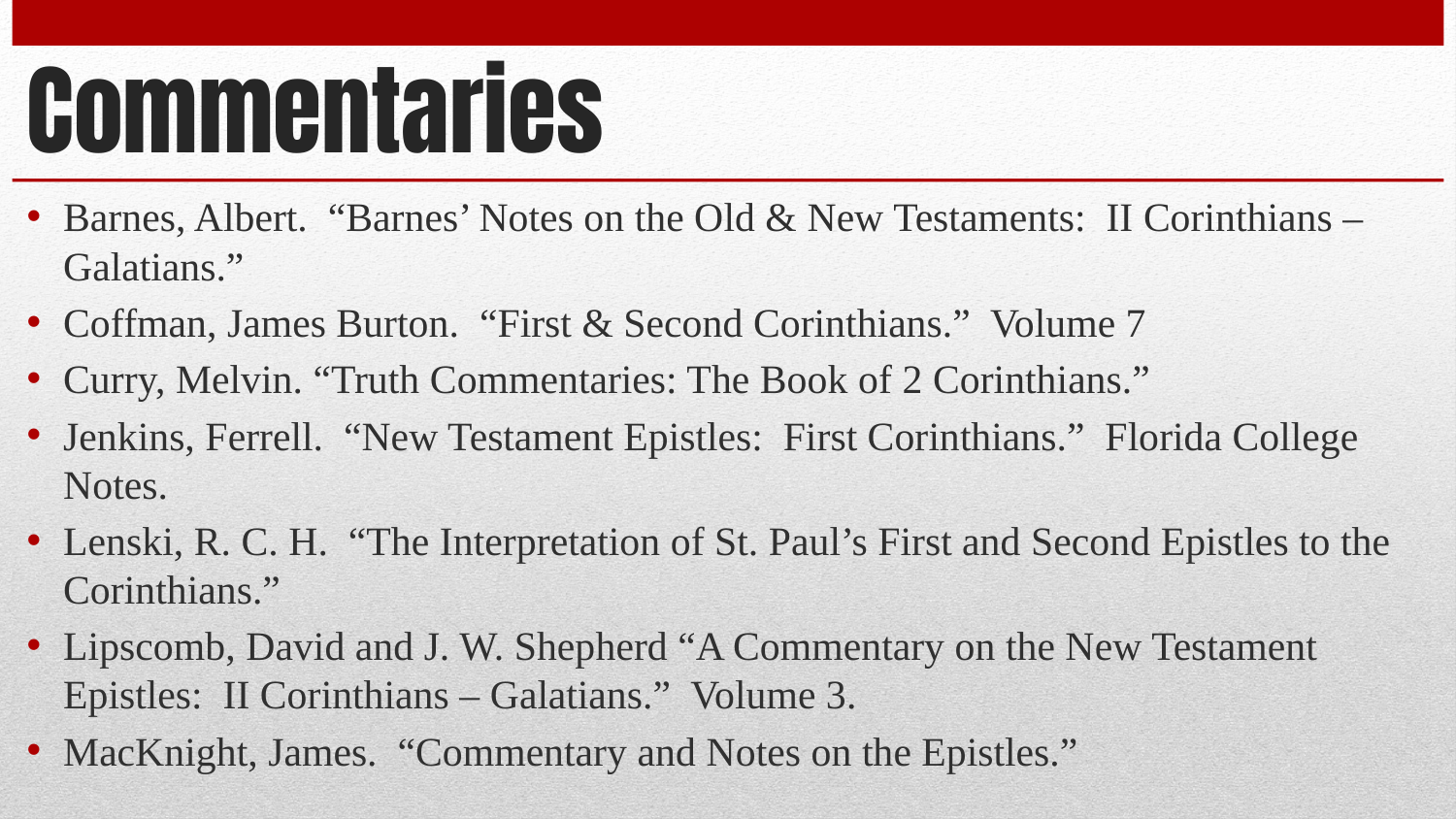

# Commentaries
Barnes, Albert.  “Barnes’ Notes on the Old & New Testaments:  II Corinthians – Galatians.”
Coffman, James Burton.  “First & Second Corinthians.”  Volume 7
Curry, Melvin. “Truth Commentaries: The Book of 2 Corinthians.”
Jenkins, Ferrell.  “New Testament Epistles:  First Corinthians.”  Florida College Notes.
Lenski, R. C. H.  “The Interpretation of St. Paul’s First and Second Epistles to the Corinthians.”
Lipscomb, David and J. W. Shepherd “A Commentary on the New Testament Epistles:  II Corinthians – Galatians.”  Volume 3.
MacKnight, James.  “Commentary and Notes on the Epistles.”